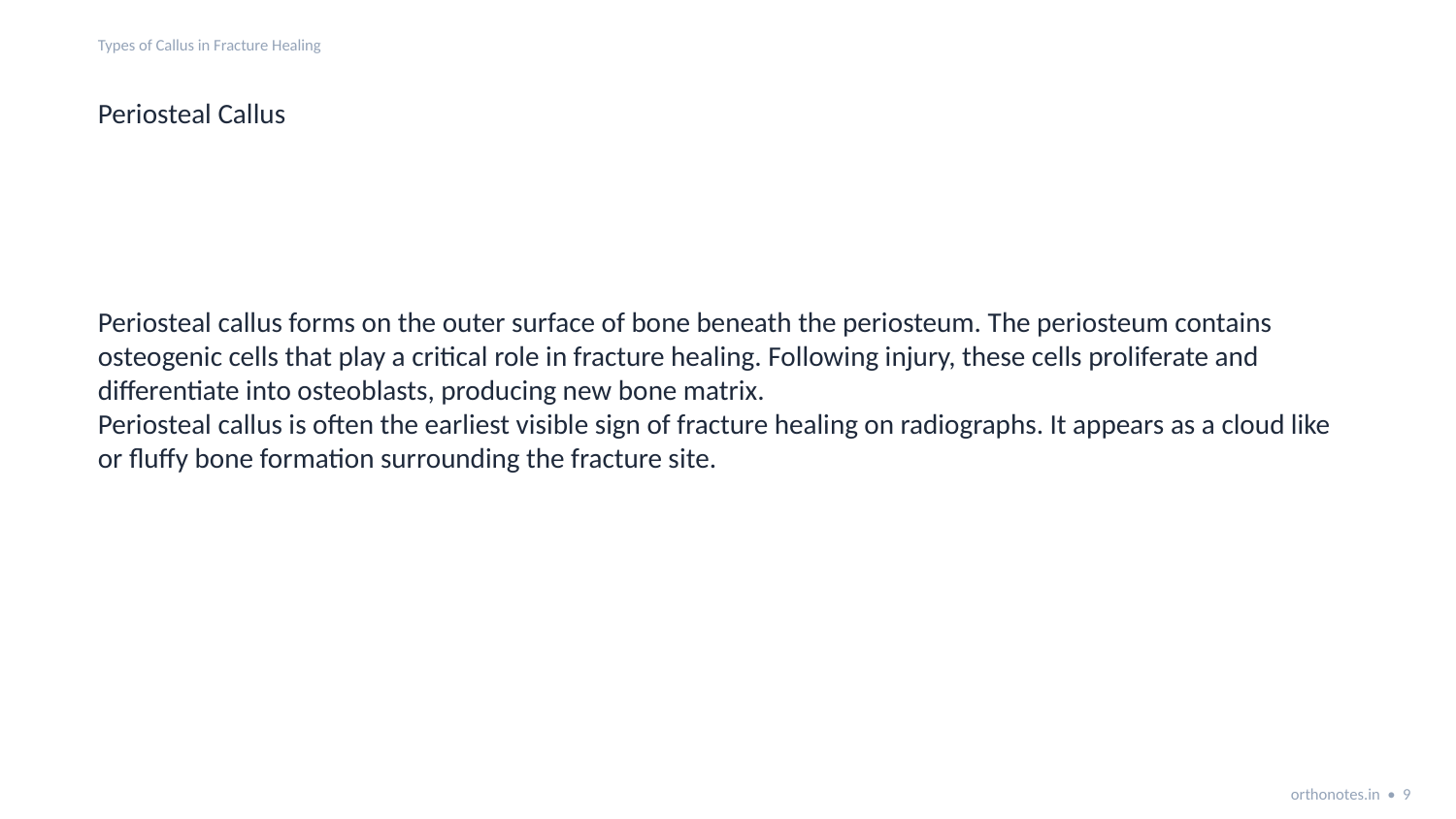

Types of Callus in Fracture Healing
Periosteal Callus
Periosteal callus forms on the outer surface of bone beneath the periosteum. The periosteum contains osteogenic cells that play a critical role in fracture healing. Following injury, these cells proliferate and differentiate into osteoblasts, producing new bone matrix.
Periosteal callus is often the earliest visible sign of fracture healing on radiographs. It appears as a cloud like or fluffy bone formation surrounding the fracture site.
orthonotes.in  •  9